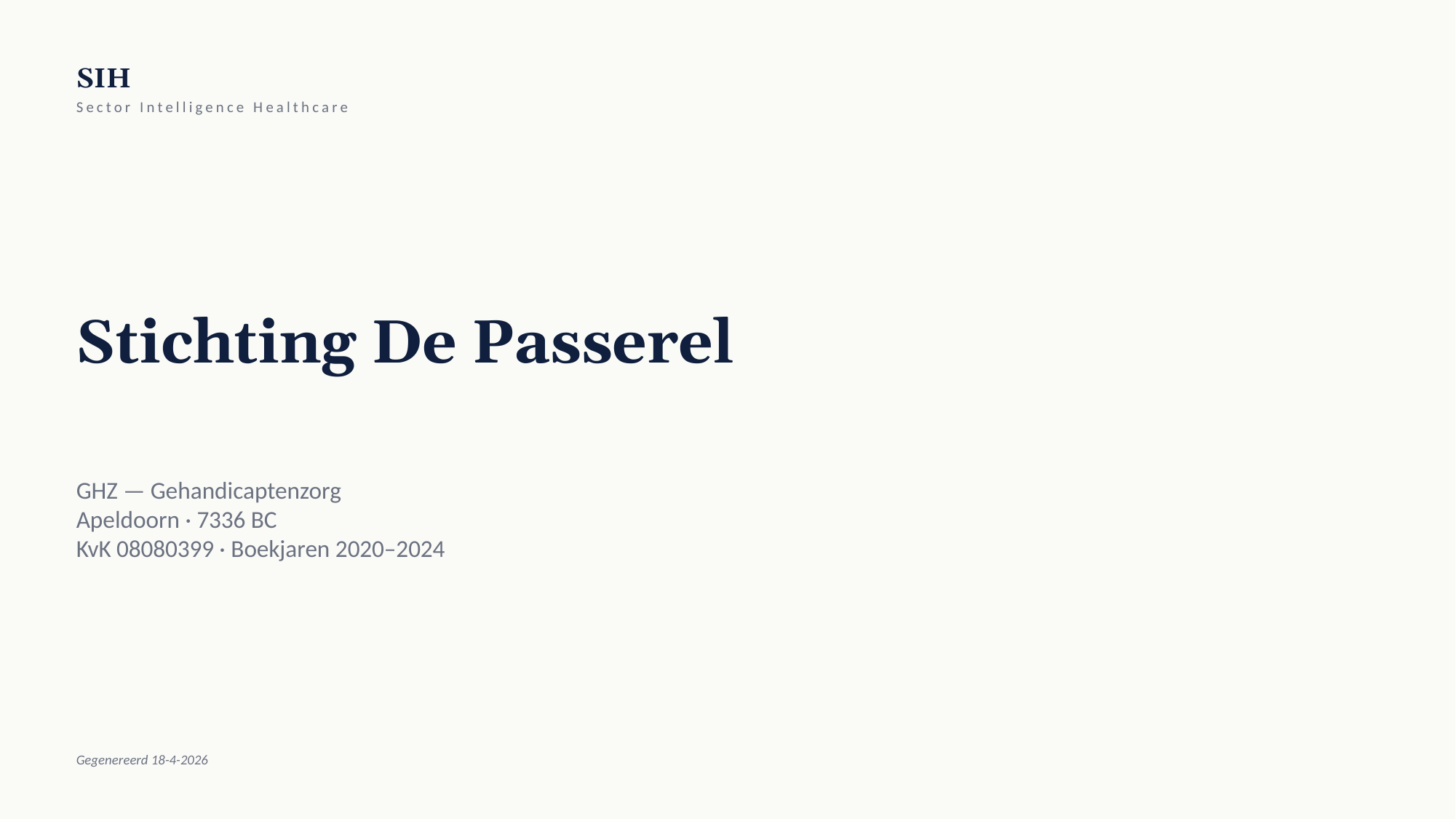

SIH
Sector Intelligence Healthcare
Stichting De Passerel
GHZ — Gehandicaptenzorg
Apeldoorn · 7336 BC
KvK 08080399 · Boekjaren 2020–2024
Gegenereerd 18-4-2026